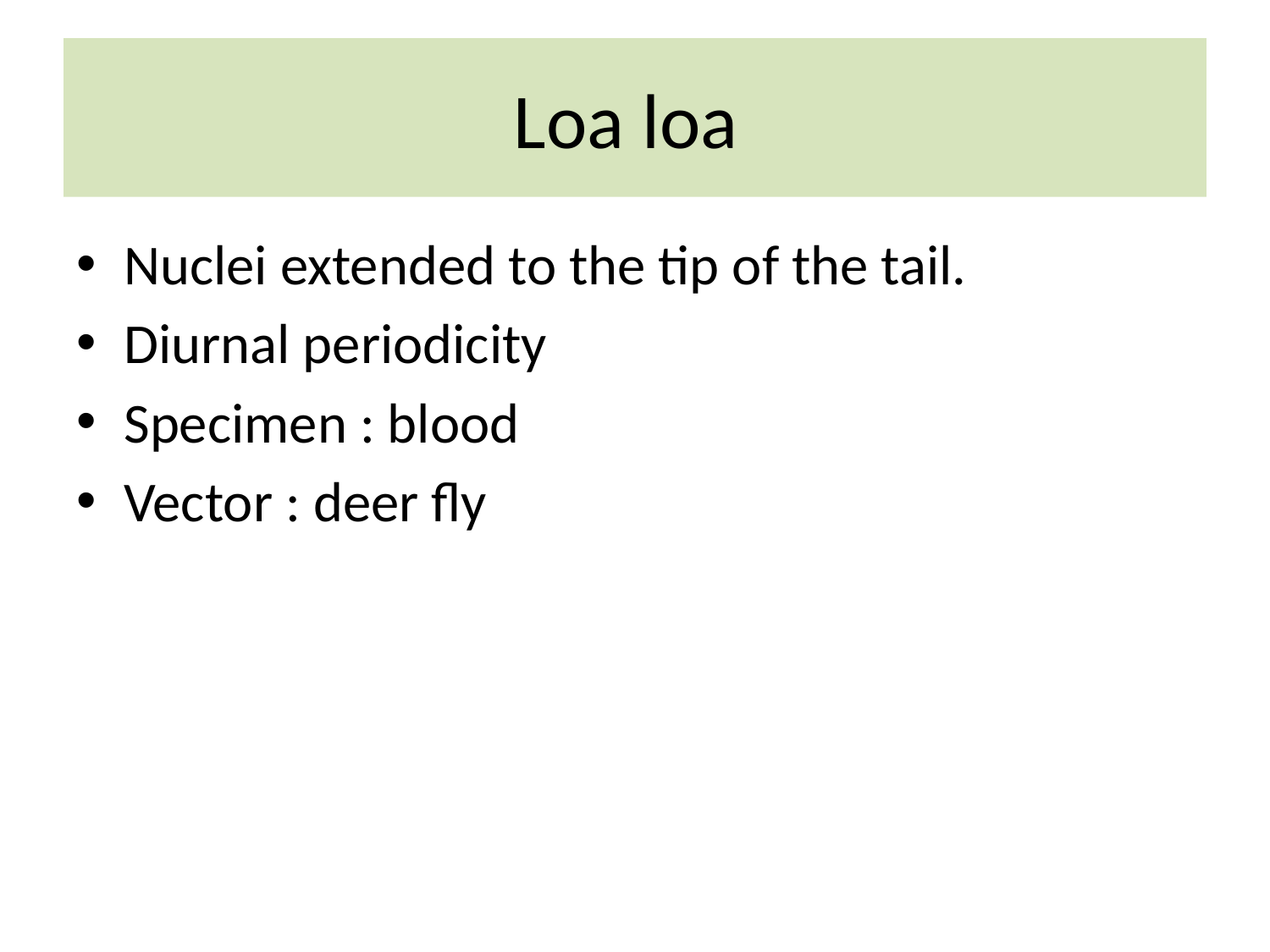

# Loa loa
Nuclei extended to the tip of the tail.
Diurnal periodicity
Specimen : blood
Vector : deer fly